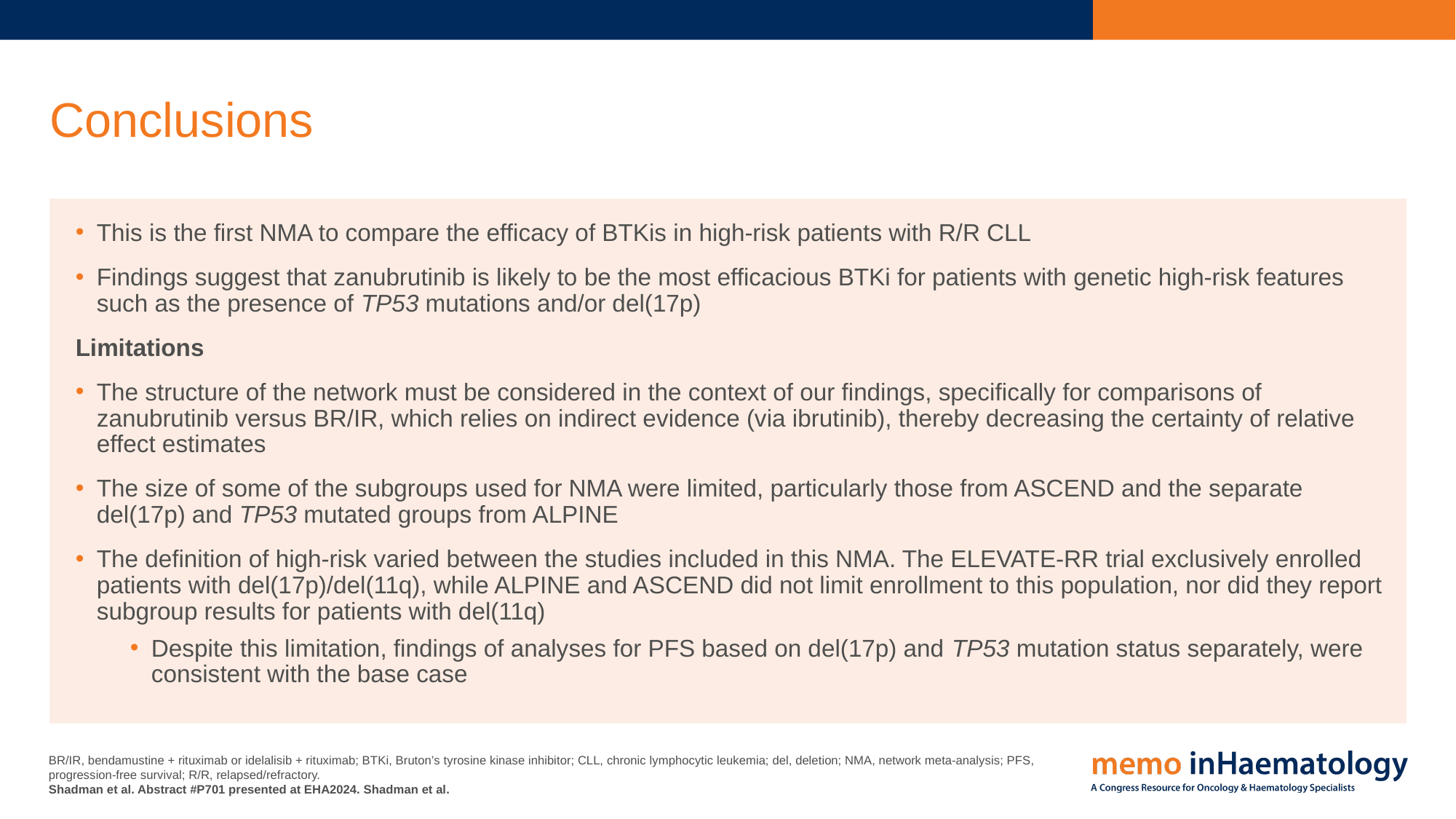

# Conclusions
This is the first NMA to compare the efficacy of BTKis in high-risk patients with R/R CLL
Findings suggest that zanubrutinib is likely to be the most efficacious BTKi for patients with genetic high-risk features such as the presence of TP53 mutations and/or del(17p)
Limitations
The structure of the network must be considered in the context of our findings, specifically for comparisons of zanubrutinib versus BR/IR, which relies on indirect evidence (via ibrutinib), thereby decreasing the certainty of relative effect estimates
The size of some of the subgroups used for NMA were limited, particularly those from ASCEND and the separate del(17p) and TP53 mutated groups from ALPINE
The definition of high-risk varied between the studies included in this NMA. The ELEVATE-RR trial exclusively enrolled patients with del(17p)/del(11q), while ALPINE and ASCEND did not limit enrollment to this population, nor did they report subgroup results for patients with del(11q)
Despite this limitation, findings of analyses for PFS based on del(17p) and TP53 mutation status separately, were consistent with the base case
BR/IR, bendamustine + rituximab or idelalisib + rituximab; BTKi, Bruton’s tyrosine kinase inhibitor; CLL, chronic lymphocytic leukemia; del, deletion; NMA, network meta-analysis; PFS, progression-free survival; R/R, relapsed/refractory.
Shadman et al. Abstract #P701 presented at EHA2024. Shadman et al.